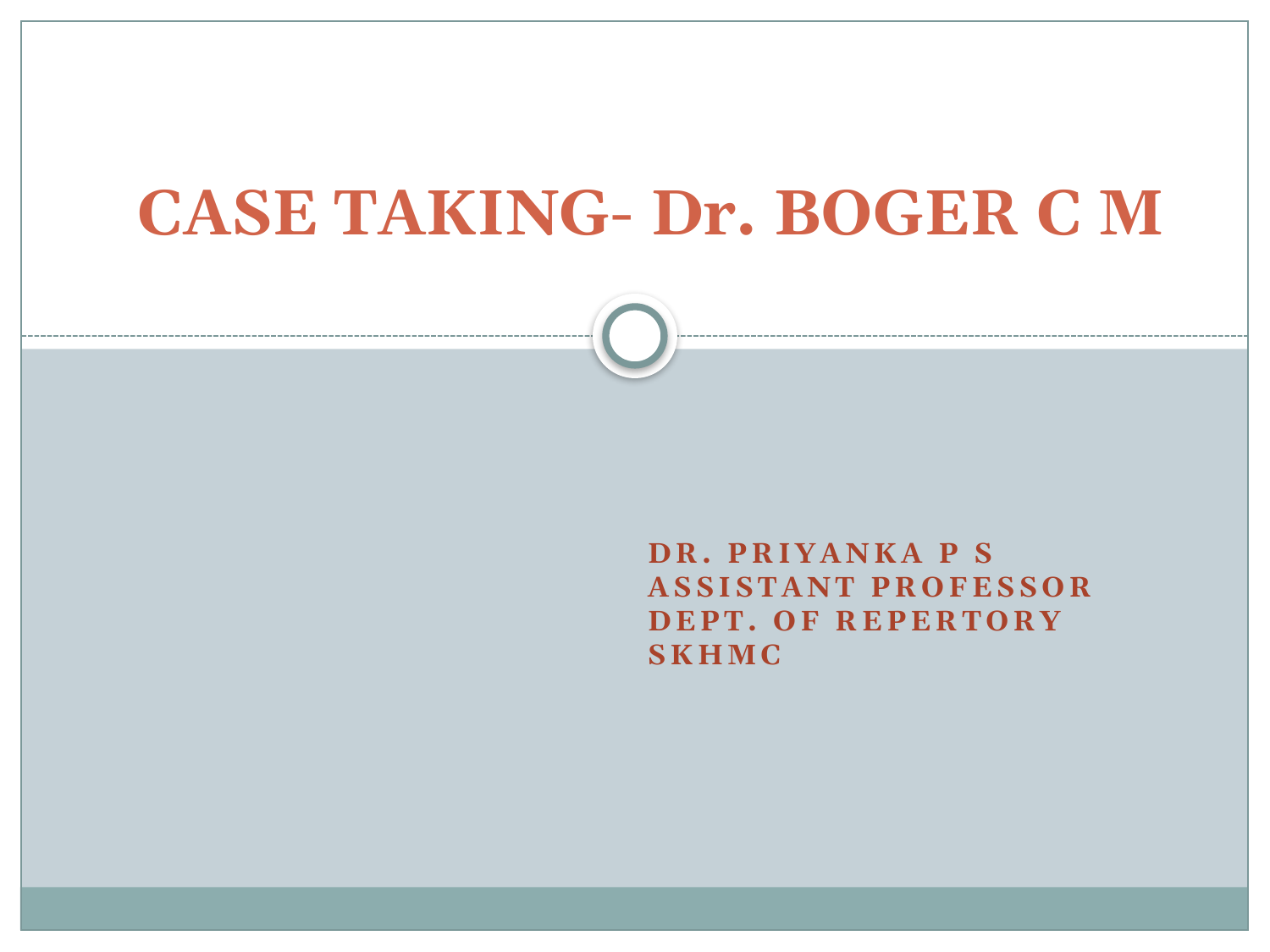

# CASE TAKING- Dr. BOGER C M
Dr. priyanka P s
Assistant professor
Dept. of repertory
skhmc